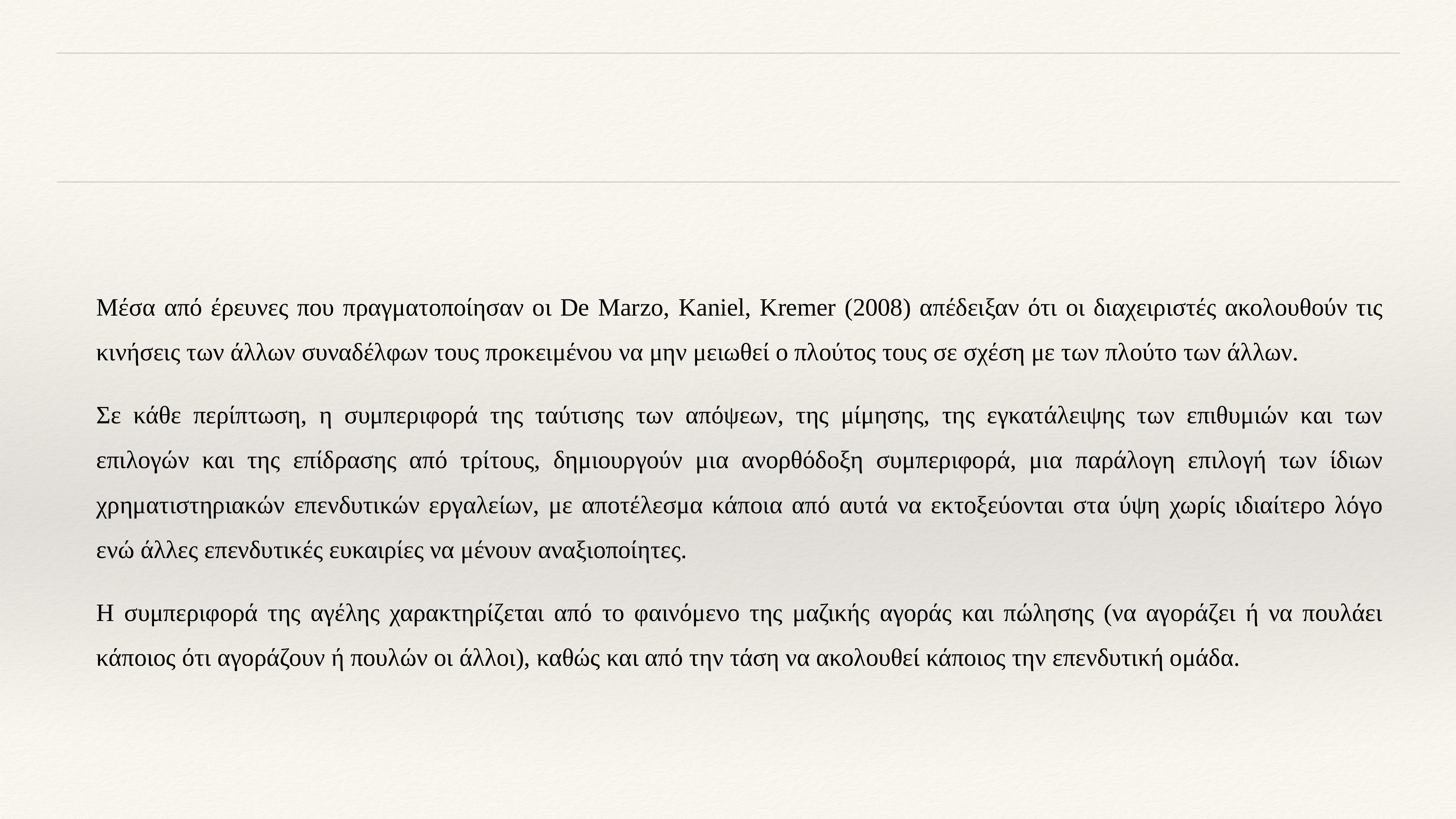

#

Μέσα από έρευνες που πραγματοποίησαν οι De Marzo, Kaniel, Kremer (2008) απέδειξαν ότι οι διαχειριστές ακολουθούν τις κινήσεις των άλλων συναδέλφων τους προκειμένου να μην μειωθεί ο πλούτος τους σε σχέση με των πλούτο των άλλων.
Σε κάθε περίπτωση, η συμπεριφορά της ταύτισης των απόψεων, της μίμησης, της εγκατάλειψης των επιθυμιών και των επιλογών και της επίδρασης από τρίτους, δημιουργούν μια ανορθόδοξη συμπεριφορά, μια παράλογη επιλογή των ίδιων χρηματιστηριακών επενδυτικών εργαλείων, με αποτέλεσμα κάποια από αυτά να εκτοξεύονται στα ύψη χωρίς ιδιαίτερο λόγο ενώ άλλες επενδυτικές ευκαιρίες να μένουν αναξιοποίητες.
Η συμπεριφορά της αγέλης χαρακτηρίζεται από το φαινόμενο της μαζικής αγοράς και πώλησης (να αγοράζει ή να πουλάει κάποιος ότι αγοράζουν ή πουλών οι άλλοι), καθώς και από την τάση να ακολουθεί κάποιος την επενδυτική ομάδα.